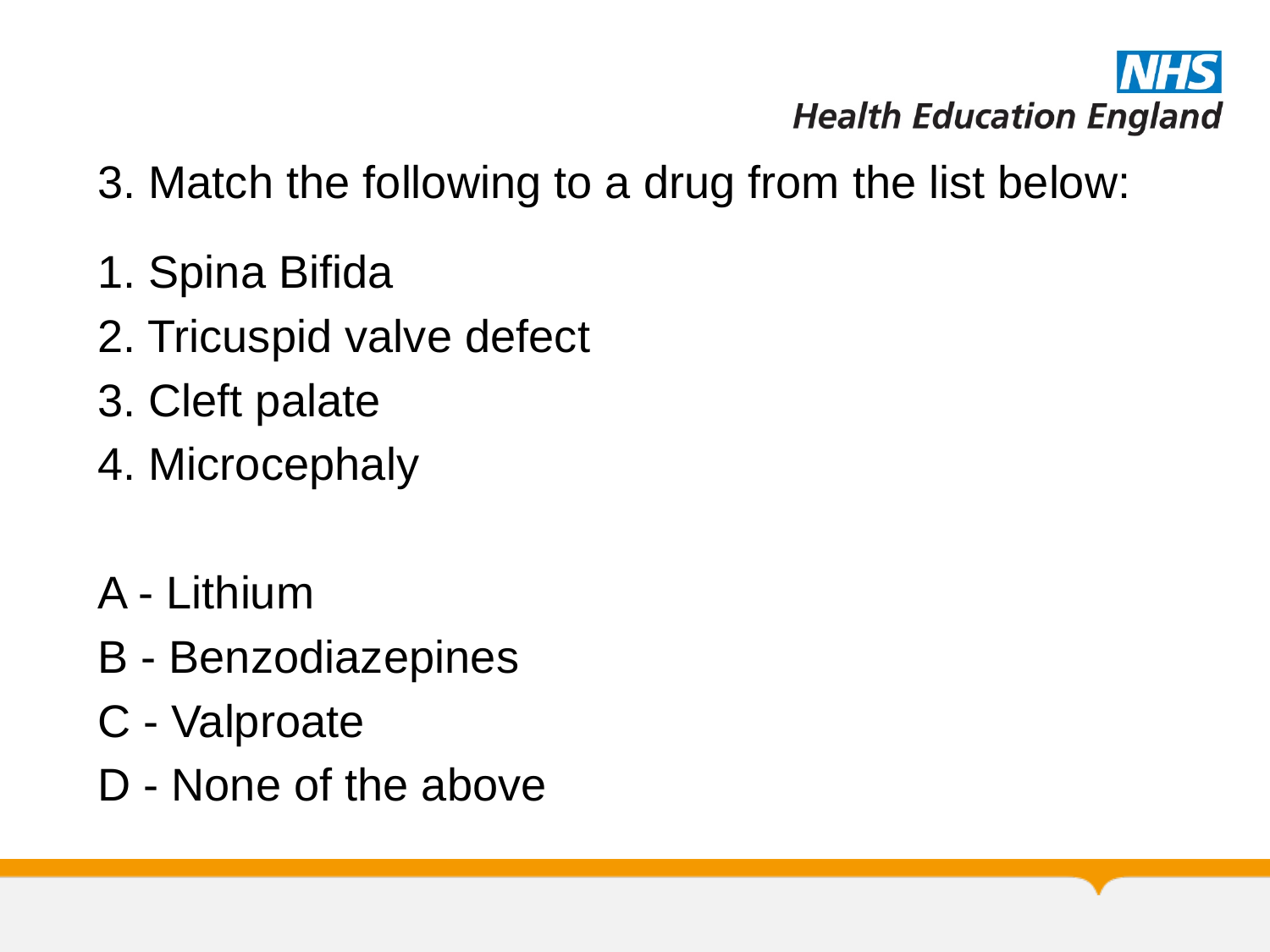

#
3. Match the following to a drug from the list below:

1. Spina Bifida
2. Tricuspid valve defect
3. Cleft palate
4. Microcephaly

A - Lithium
B - Benzodiazepines
C - Valproate
D - None of the above